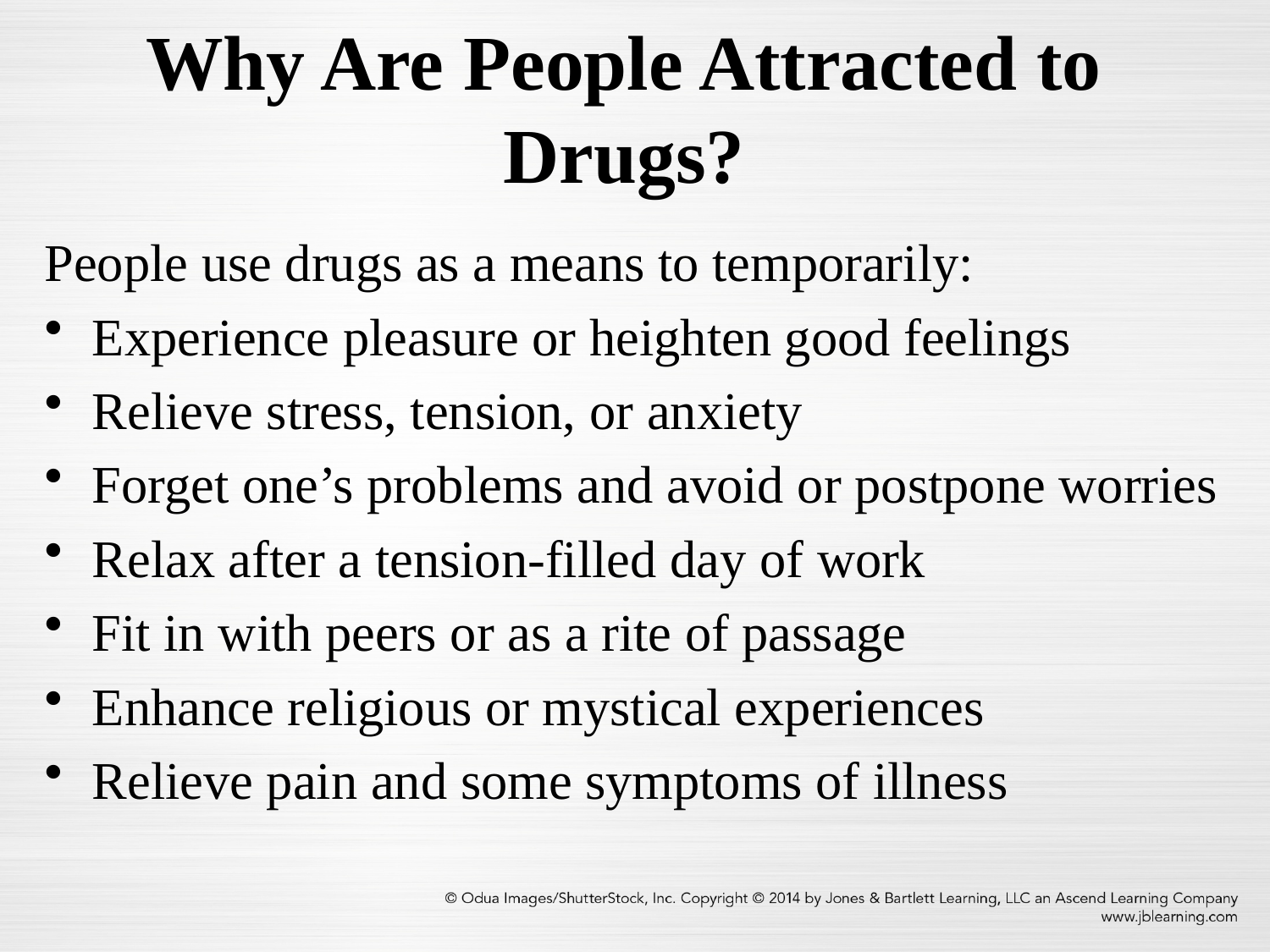

# Why Are People Attracted to Drugs?
People use drugs as a means to temporarily:
Experience pleasure or heighten good feelings
Relieve stress, tension, or anxiety
Forget one’s problems and avoid or postpone worries
Relax after a tension-filled day of work
Fit in with peers or as a rite of passage
Enhance religious or mystical experiences
Relieve pain and some symptoms of illness